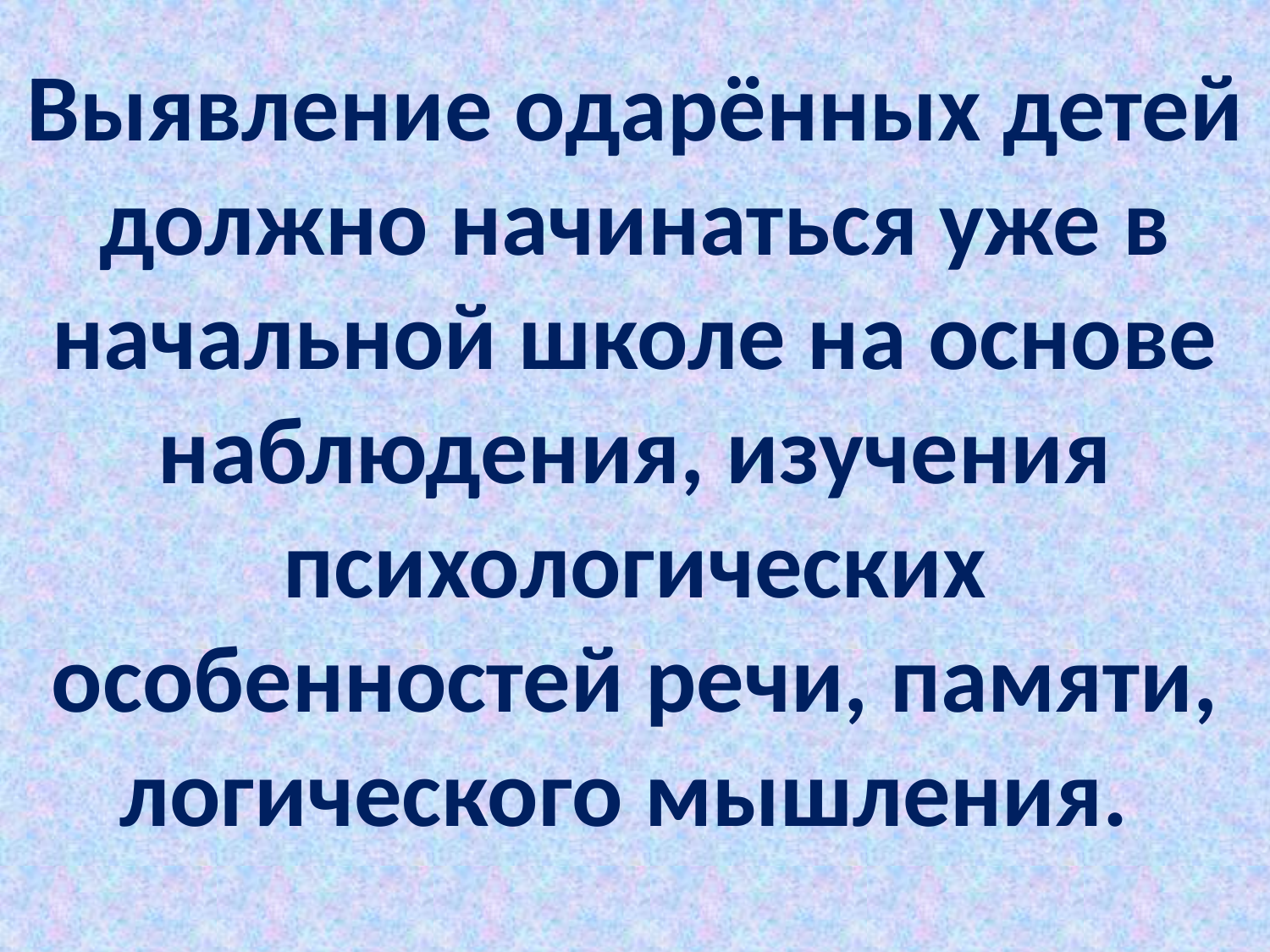

Выявление одарённых детей должно начинаться уже в начальной школе на основе наблюдения, изучения психологических особенностей речи, памяти, логического мышления.